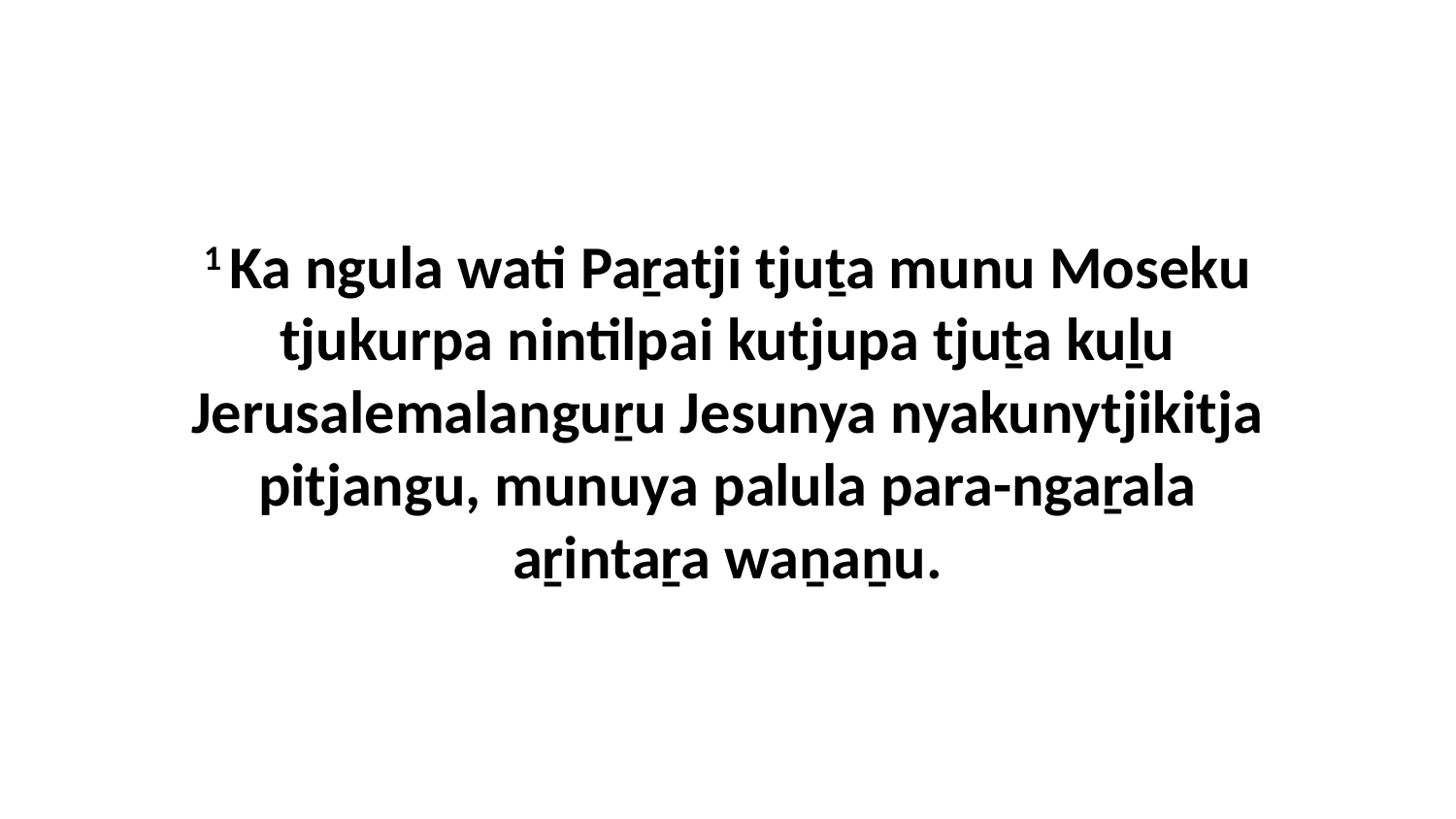

1 Ka ngula wati Paṟatji tjuṯa munu Moseku tjukurpa nintilpai kutjupa tjuṯa kuḻu Jerusalemalanguṟu Jesunya nyakunytjikitja pitjangu, munuya palula para-ngaṟala aṟintaṟa waṉaṉu.